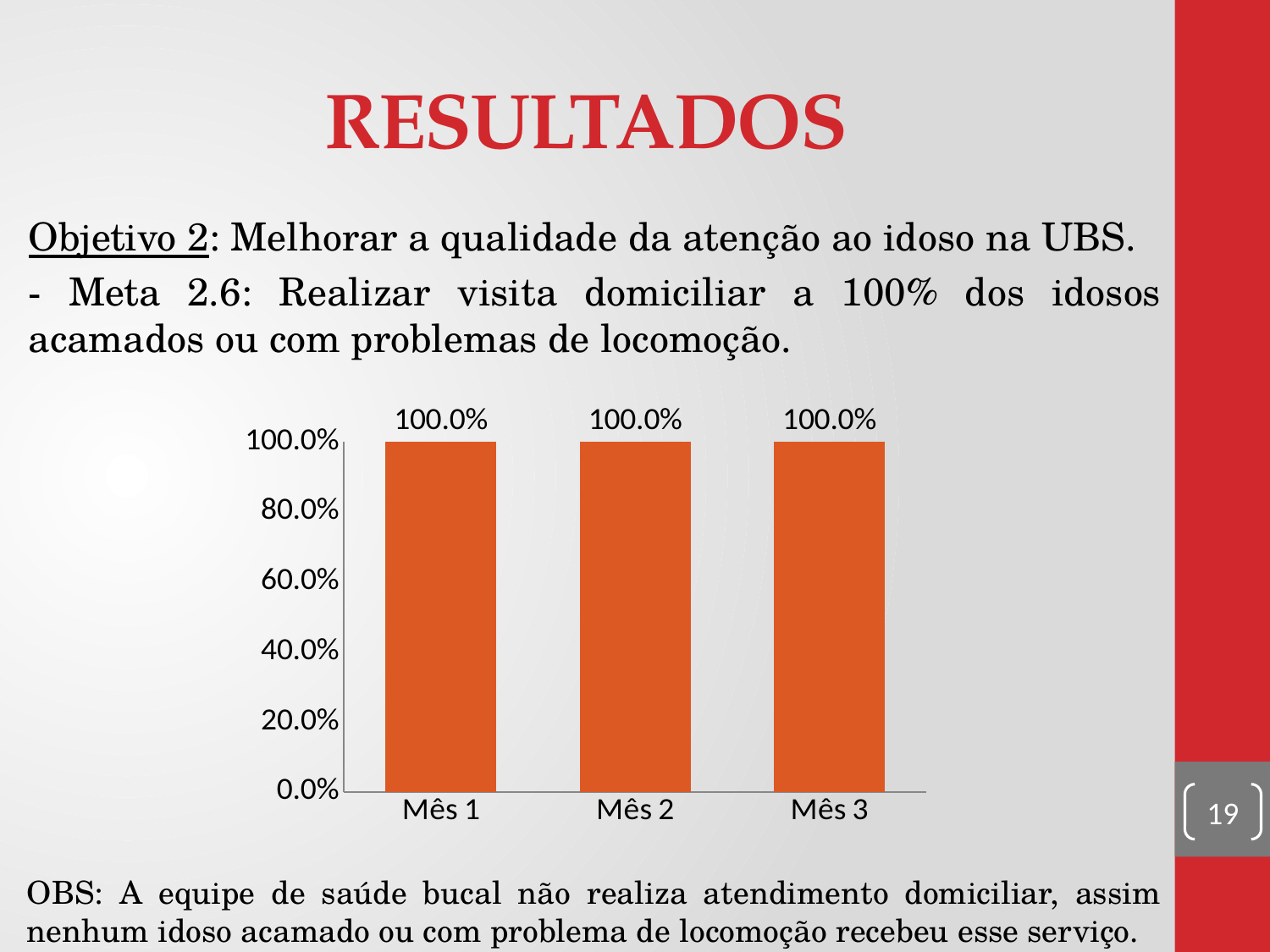

# RESULTADOS
Objetivo 2: Melhorar a qualidade da atenção ao idoso na UBS.
- Meta 2.6: Realizar visita domiciliar a 100% dos idosos acamados ou com problemas de locomoção.

### Chart

| Category | Proporção de idosos com Avaliação Multidimensional Rápida em dia |
|---|---|
| Mês 1 | 1.0 |
| Mês 2 | 1.0 |
| Mês 3 | 1.0 |
19
OBS: A equipe de saúde bucal não realiza atendimento domiciliar, assim nenhum idoso acamado ou com problema de locomoção recebeu esse serviço.